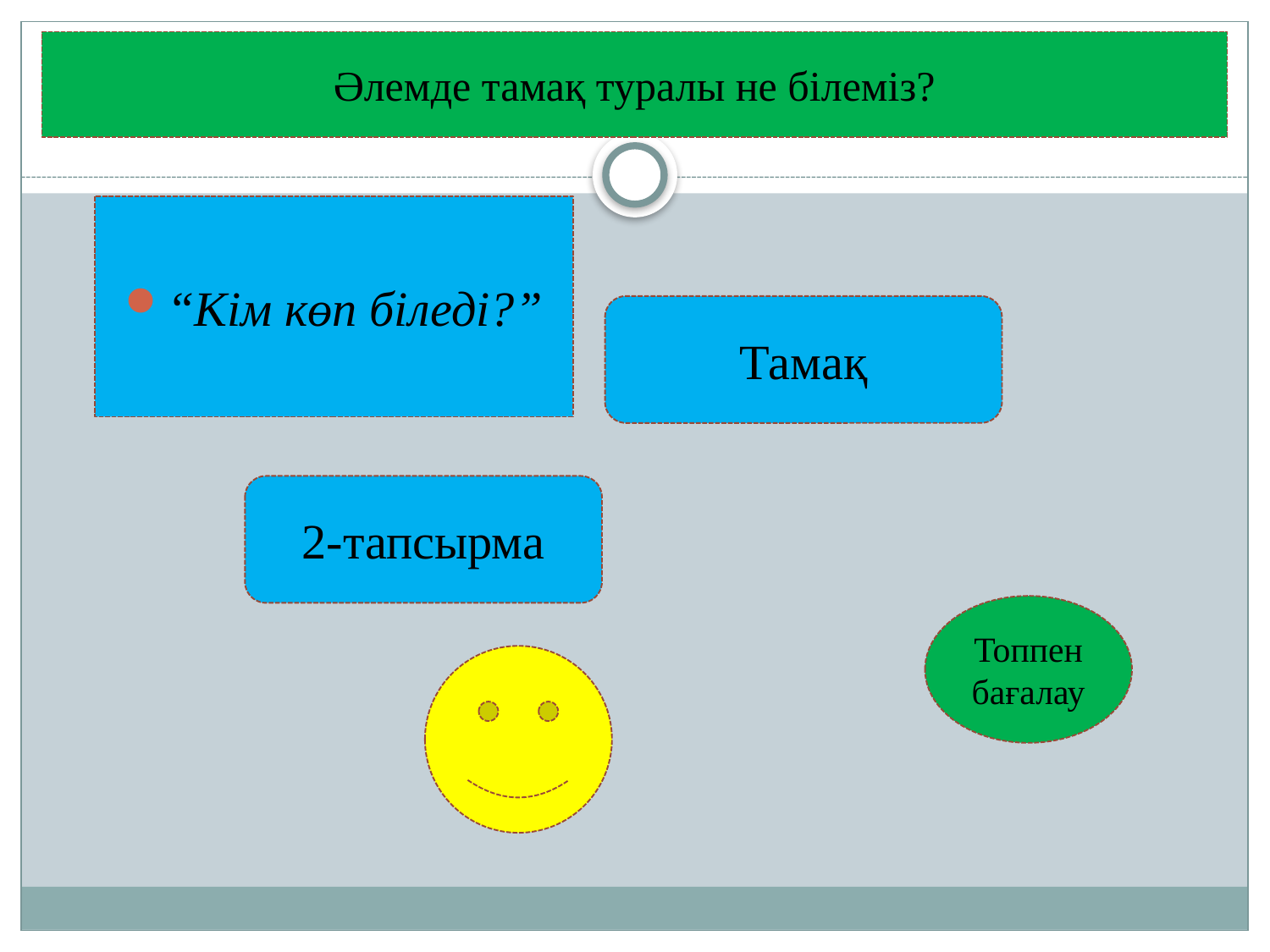

# Әлемде тамақ туралы не білеміз?
“Кім көп біледі?”
Тамақ
2-тапсырма
Топпен бағалау